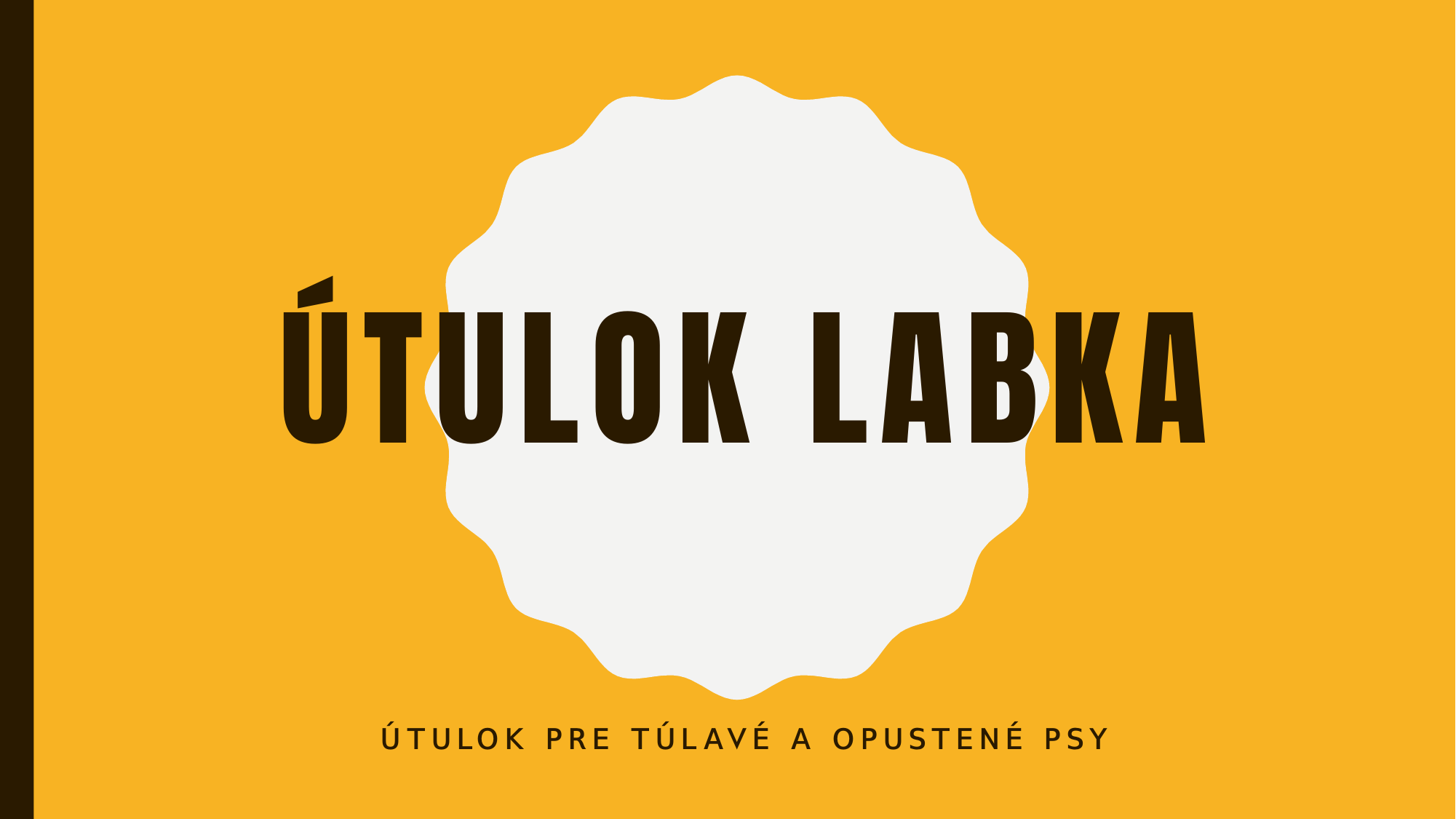

# Útulok Labka
Útulok pre túlavé a opustené psy